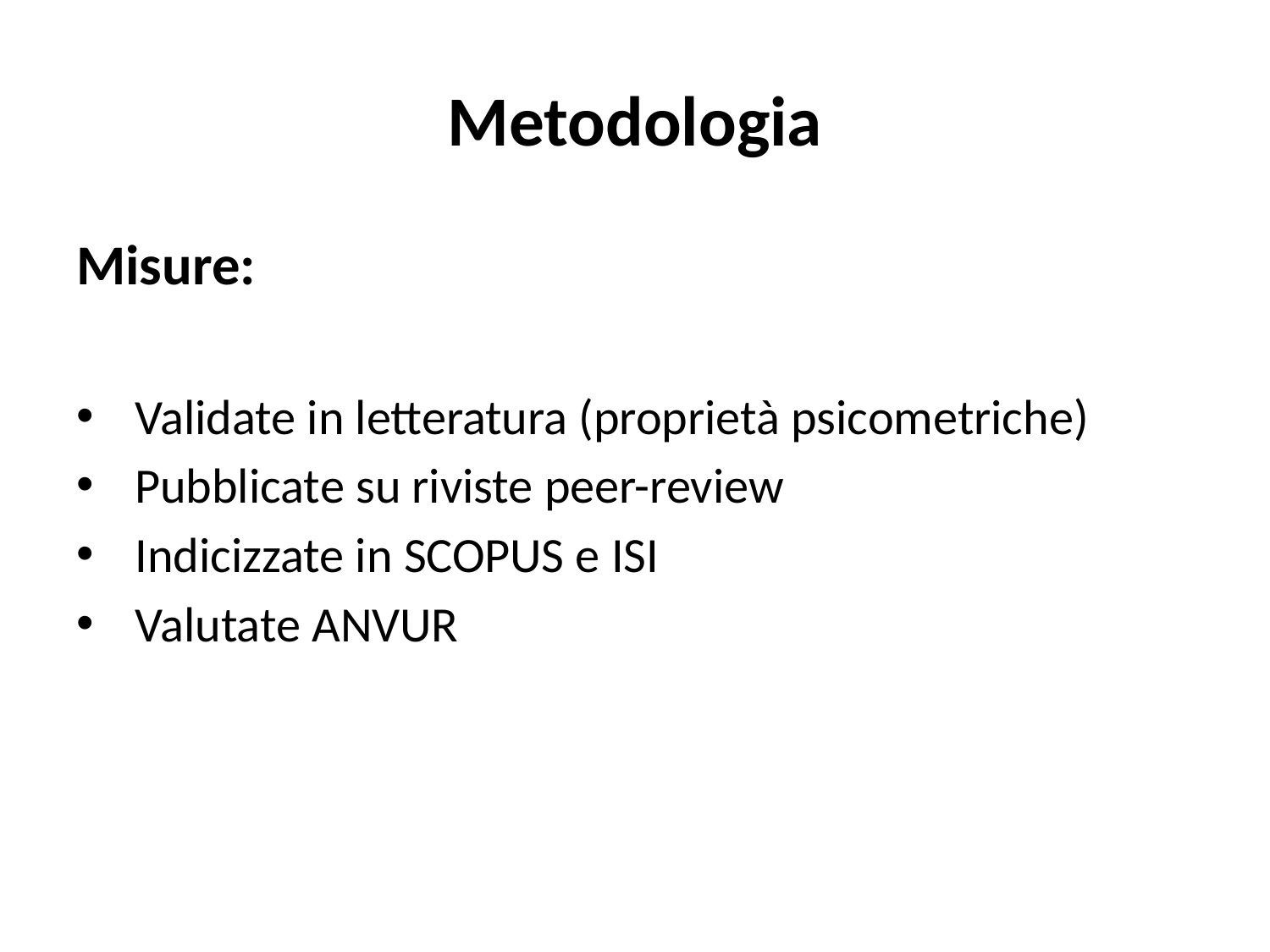

# Metodologia
Misure:

 Validate in letteratura (proprietà psicometriche)
 Pubblicate su riviste peer-review
 Indicizzate in SCOPUS e ISI
 Valutate ANVUR